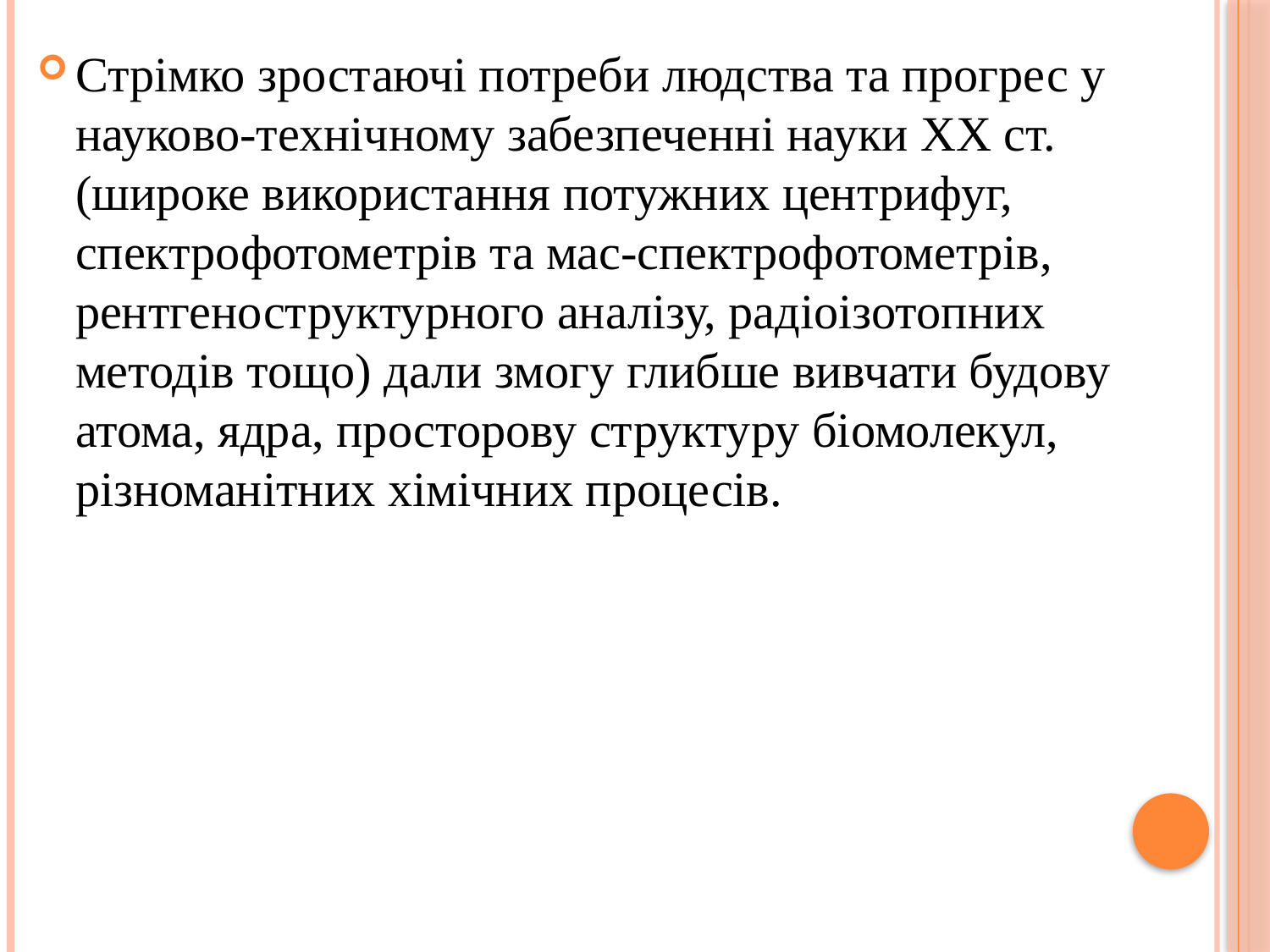

Стрімко зростаючі потреби людства та прогрес у науково-технічному забезпеченні науки ХХ ст. (широке використання потужних центрифуг, спектрофотометрів та мас-спектрофотометрів, рентгеноструктурного аналізу, радіоізотопних методів тощо) дали змогу глибше вивчати будову атома, ядра, просторову структуру біомолекул, різноманітних хімічних процесів.